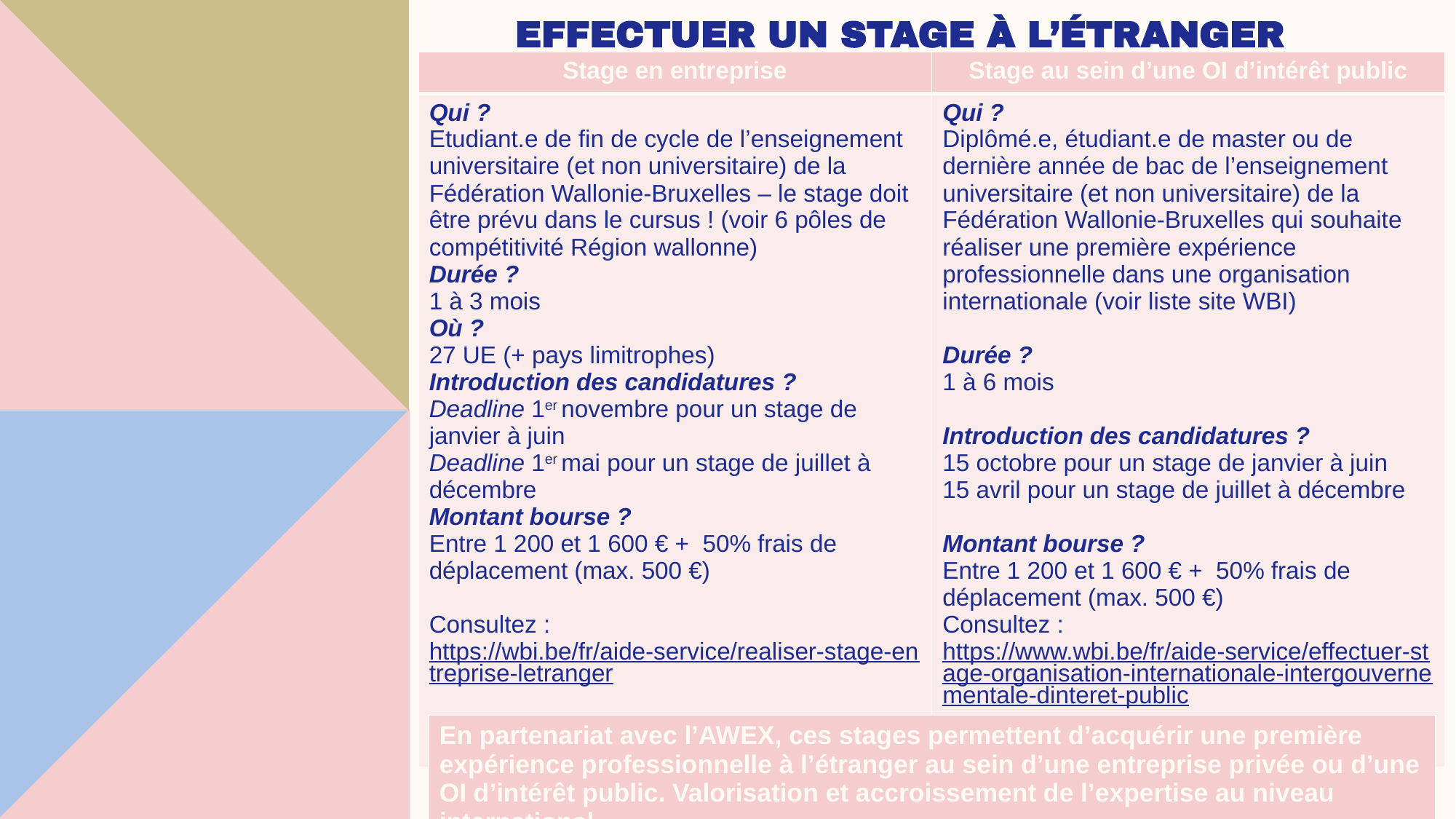

# Effectuer un stage à l’étranger
| Stage en entreprise | Stage au sein d’une OI d’intérêt public |
| --- | --- |
| Qui ? Etudiant.e de fin de cycle de l’enseignement universitaire (et non universitaire) de la Fédération Wallonie-Bruxelles – le stage doit être prévu dans le cursus ! (voir 6 pôles de compétitivité Région wallonne) Durée ? 1 à 3 mois Où ? 27 UE (+ pays limitrophes) Introduction des candidatures ? Deadline 1er novembre pour un stage de janvier à juin Deadline 1er mai pour un stage de juillet à décembre Montant bourse ? Entre 1 200 et 1 600 € + 50% frais de déplacement (max. 500 €) Consultez : https://wbi.be/fr/aide-service/realiser-stage-entreprise-letranger | Qui ? Diplômé.e, étudiant.e de master ou de dernière année de bac de l’enseignement universitaire (et non universitaire) de la Fédération Wallonie-Bruxelles qui souhaite réaliser une première expérience professionnelle dans une organisation internationale (voir liste site WBI) Durée ? 1 à 6 mois Introduction des candidatures ? 15 octobre pour un stage de janvier à juin 15 avril pour un stage de juillet à décembre Montant bourse ? Entre 1 200 et 1 600 € + 50% frais de déplacement (max. 500 €) Consultez : https://www.wbi.be/fr/aide-service/effectuer-stage-organisation-internationale-intergouvernementale-dinteret-public |
4

| En partenariat avec l’AWEX, ces stages permettent d’acquérir une première expérience professionnelle à l’étranger au sein d’une entreprise privée ou d’une OI d’intérêt public. Valorisation et accroissement de l’expertise au niveau international. |
| --- |